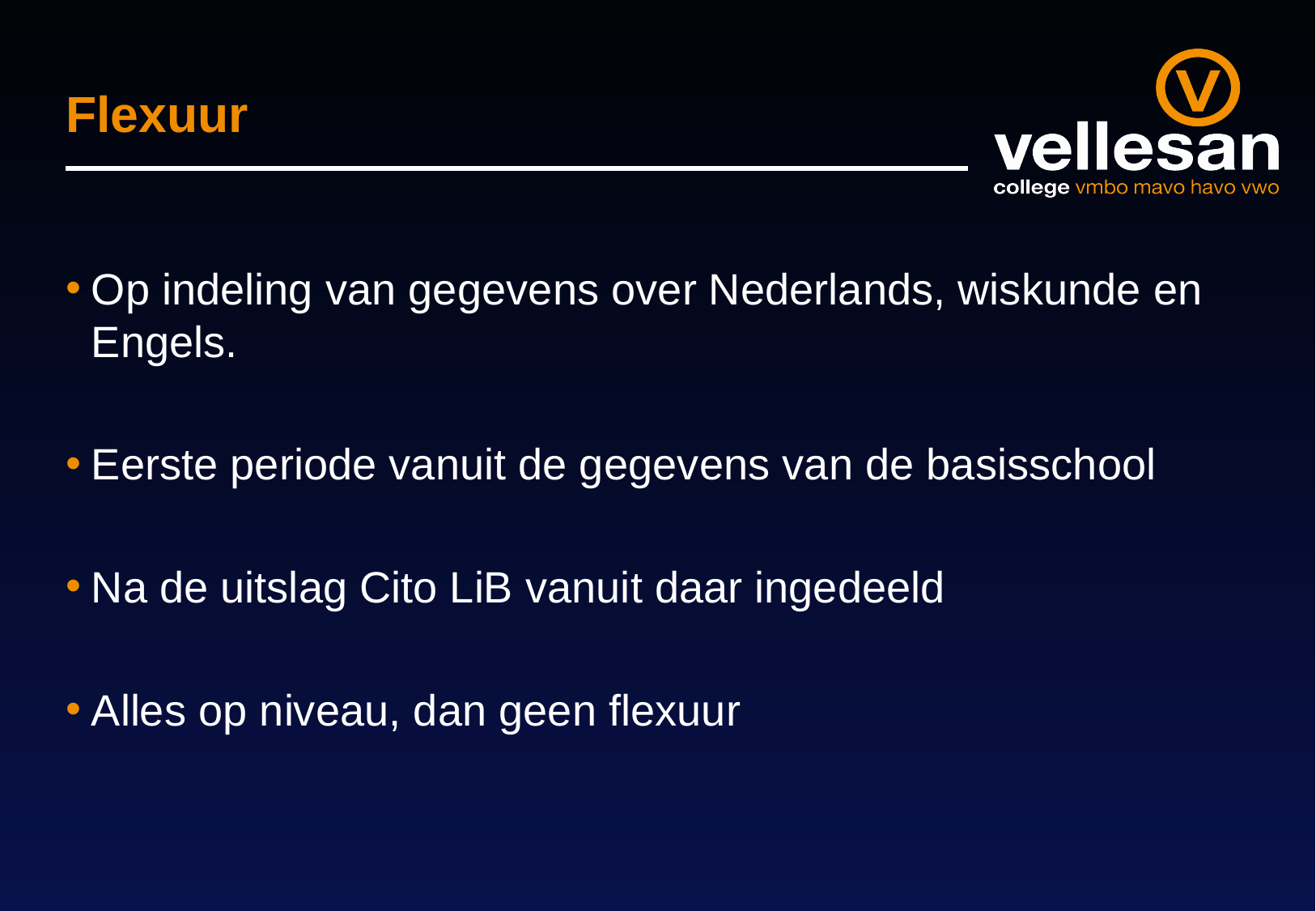

# Flexuur
Op indeling van gegevens over Nederlands, wiskunde en Engels.

Eerste periode vanuit de gegevens van de basisschool

Na de uitslag Cito LiB vanuit daar ingedeeld

Alles op niveau, dan geen flexuur